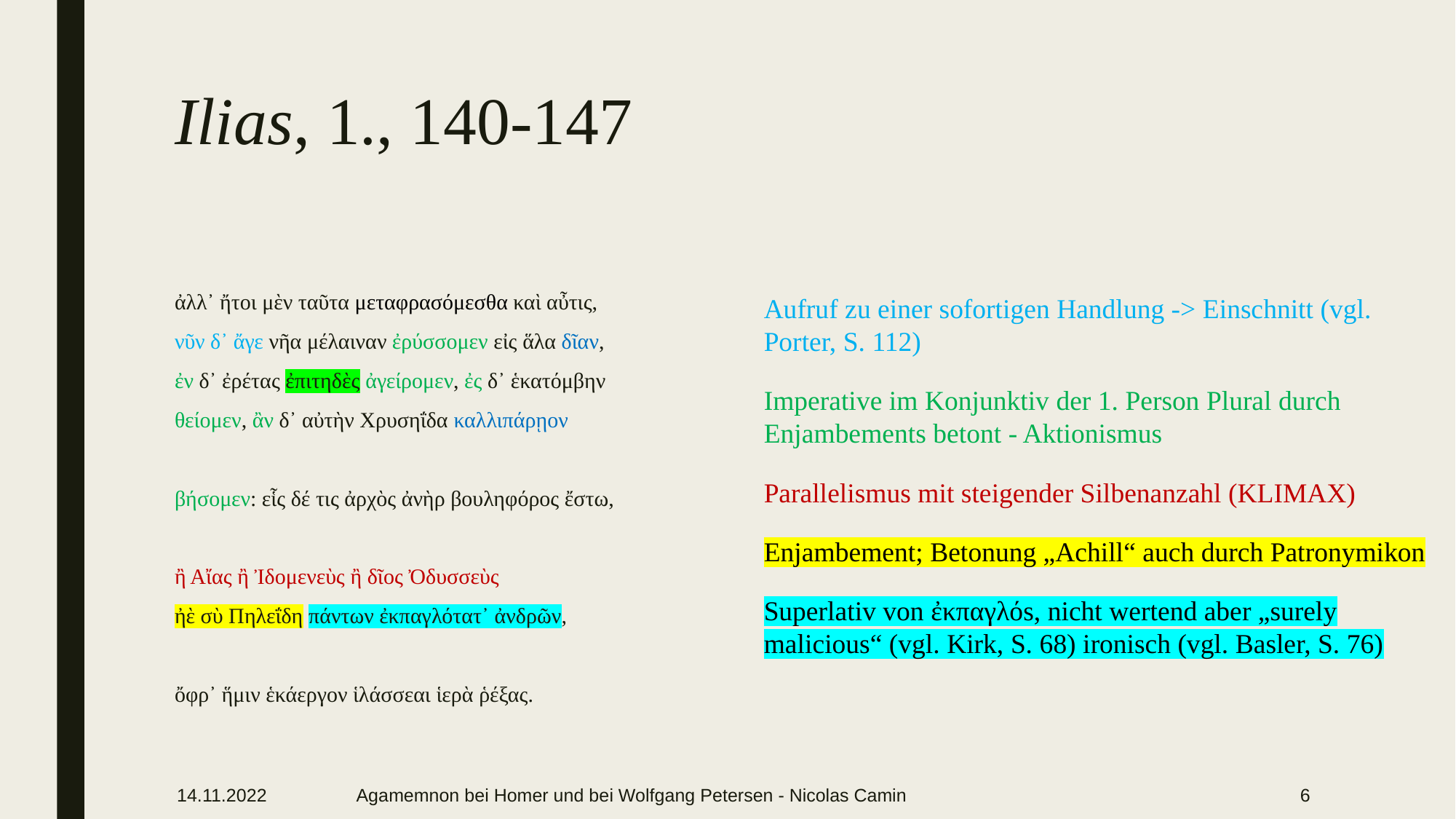

# Ilias, 1., 140-147
ἀλλ᾽ ἤτοι μὲν ταῦτα μεταφρασόμεσθα καὶ αὖτις,
νῦν δ᾽ ἄγε νῆα μέλαιναν ἐρύσσομεν εἰς ἅλα δῖαν,
ἐν δ᾽ ἐρέτας ἐπιτηδὲς ἀγείρομεν, ἐς δ᾽ ἑκατόμβην
θείομεν, ἂν δ᾽ αὐτὴν Χρυσηΐδα καλλιπάρῃον
βήσομεν: εἷς δέ τις ἀρχὸς ἀνὴρ βουληφόρος ἔστω,
ἢ Αἴας ἢ Ἰδομενεὺς ἢ δῖος Ὀδυσσεὺς
ἠὲ σὺ Πηλεΐδη πάντων ἐκπαγλότατ᾽ ἀνδρῶν,
ὄφρ᾽ ἥμιν ἑκάεργον ἱλάσσεαι ἱερὰ ῥέξας.
Aufruf zu einer sofortigen Handlung -> Einschnitt (vgl. Porter, S. 112)
Imperative im Konjunktiv der 1. Person Plural durch Enjambements betont - Aktionismus
Parallelismus mit steigender Silbenanzahl (KLIMAX)
Enjambement; Betonung „Achill“ auch durch Patronymikon
Superlativ von ἐκπαγλόs, nicht wertend aber „surely malicious“ (vgl. Kirk, S. 68) ironisch (vgl. Basler, S. 76)
14.11.2022
Agamemnon bei Homer und bei Wolfgang Petersen - Nicolas Camin
6